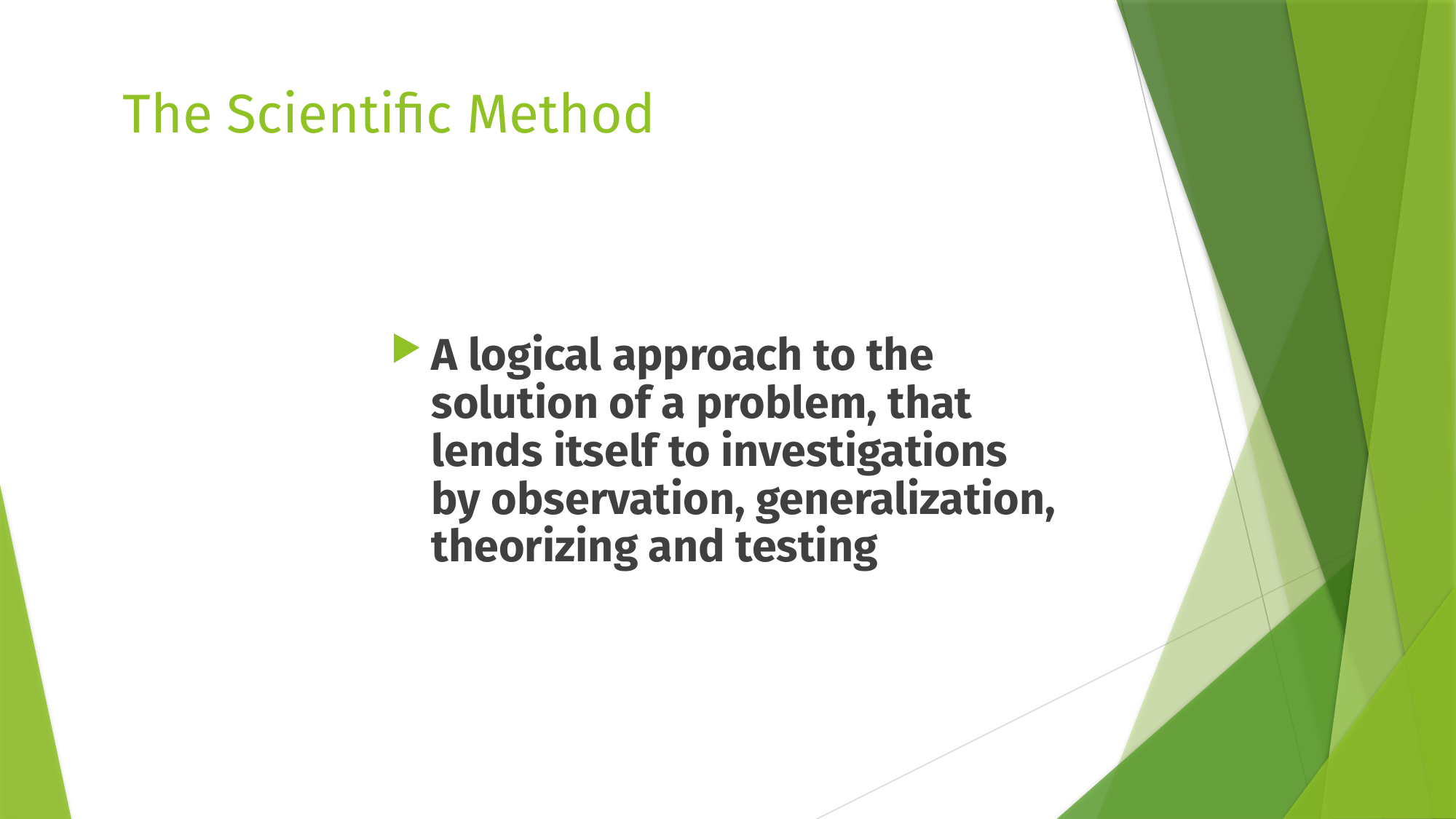

# The Scientific Method

A logical approach to the solution of a problem, that lends itself to investigations by observation, generalization, theorizing and testing